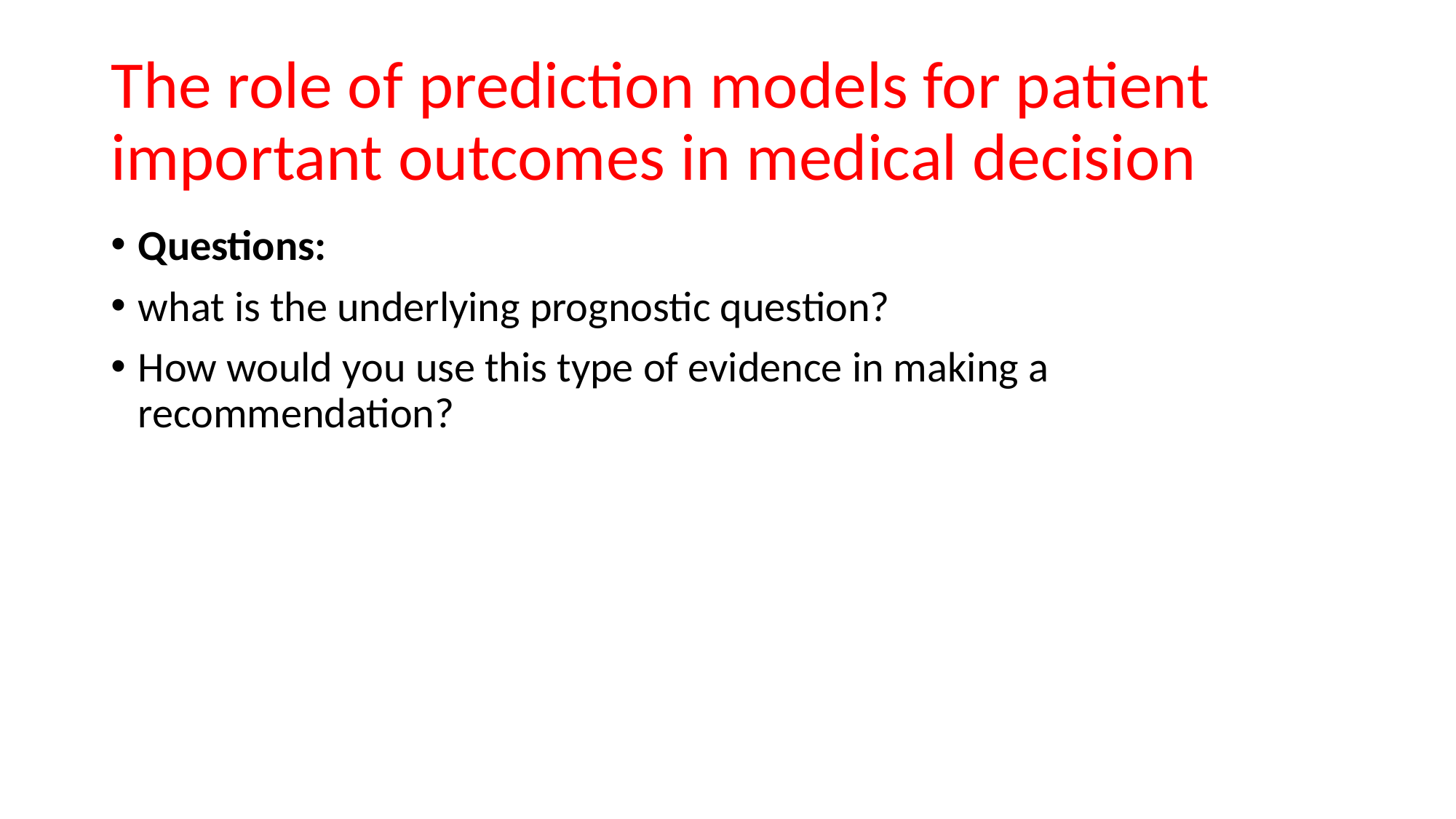

# The role of prediction models for patient important outcomes in medical decision
Questions:
what is the underlying prognostic question?
How would you use this type of evidence in making a recommendation?